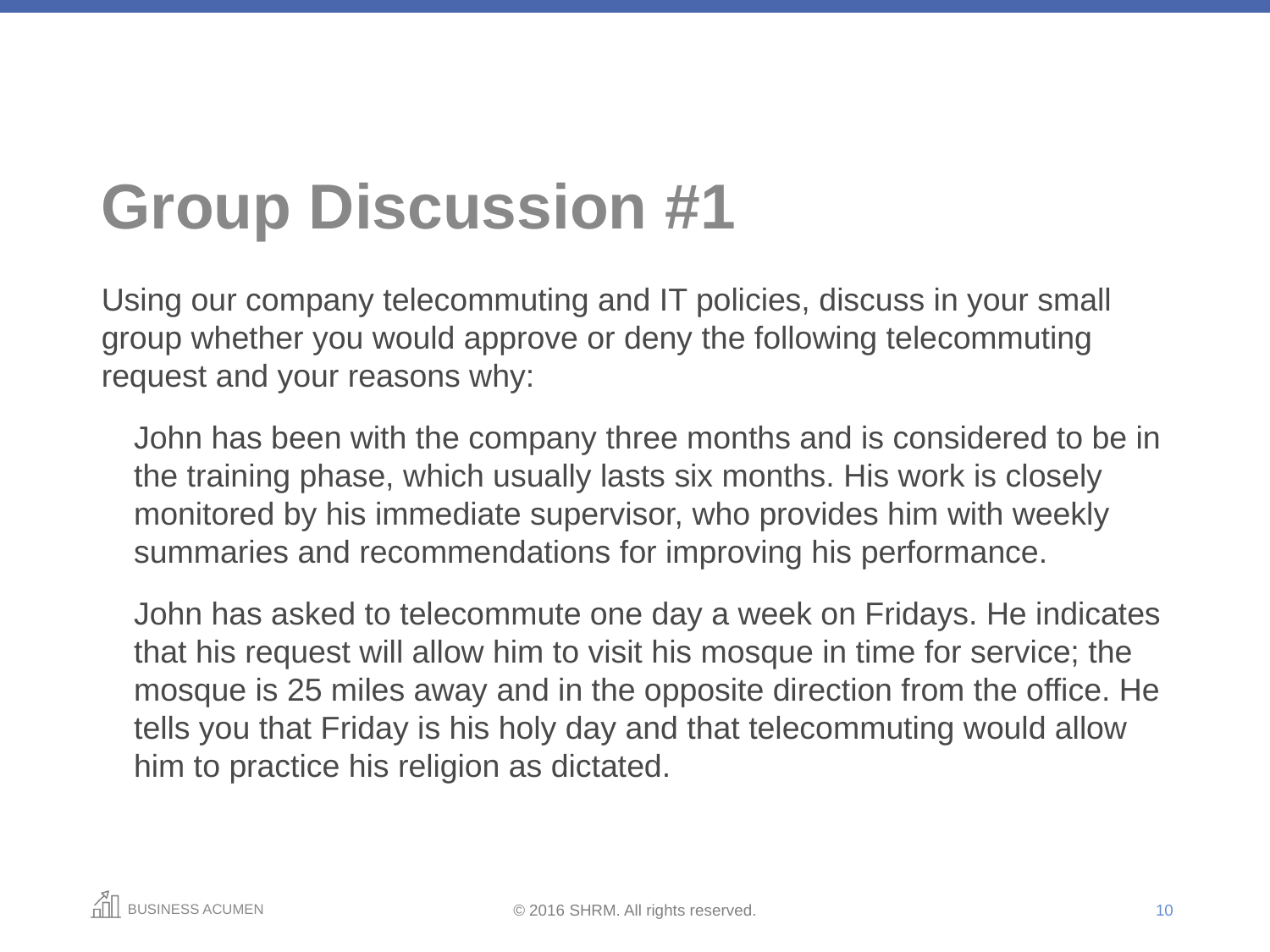

# Group Discussion #1
Using our company telecommuting and IT policies, discuss in your small group whether you would approve or deny the following telecommuting request and your reasons why:
John has been with the company three months and is considered to be in the training phase, which usually lasts six months. His work is closely monitored by his immediate supervisor, who provides him with weekly summaries and recommendations for improving his performance.
John has asked to telecommute one day a week on Fridays. He indicates that his request will allow him to visit his mosque in time for service; the mosque is 25 miles away and in the opposite direction from the office. He tells you that Friday is his holy day and that telecommuting would allow him to practice his religion as dictated.

10